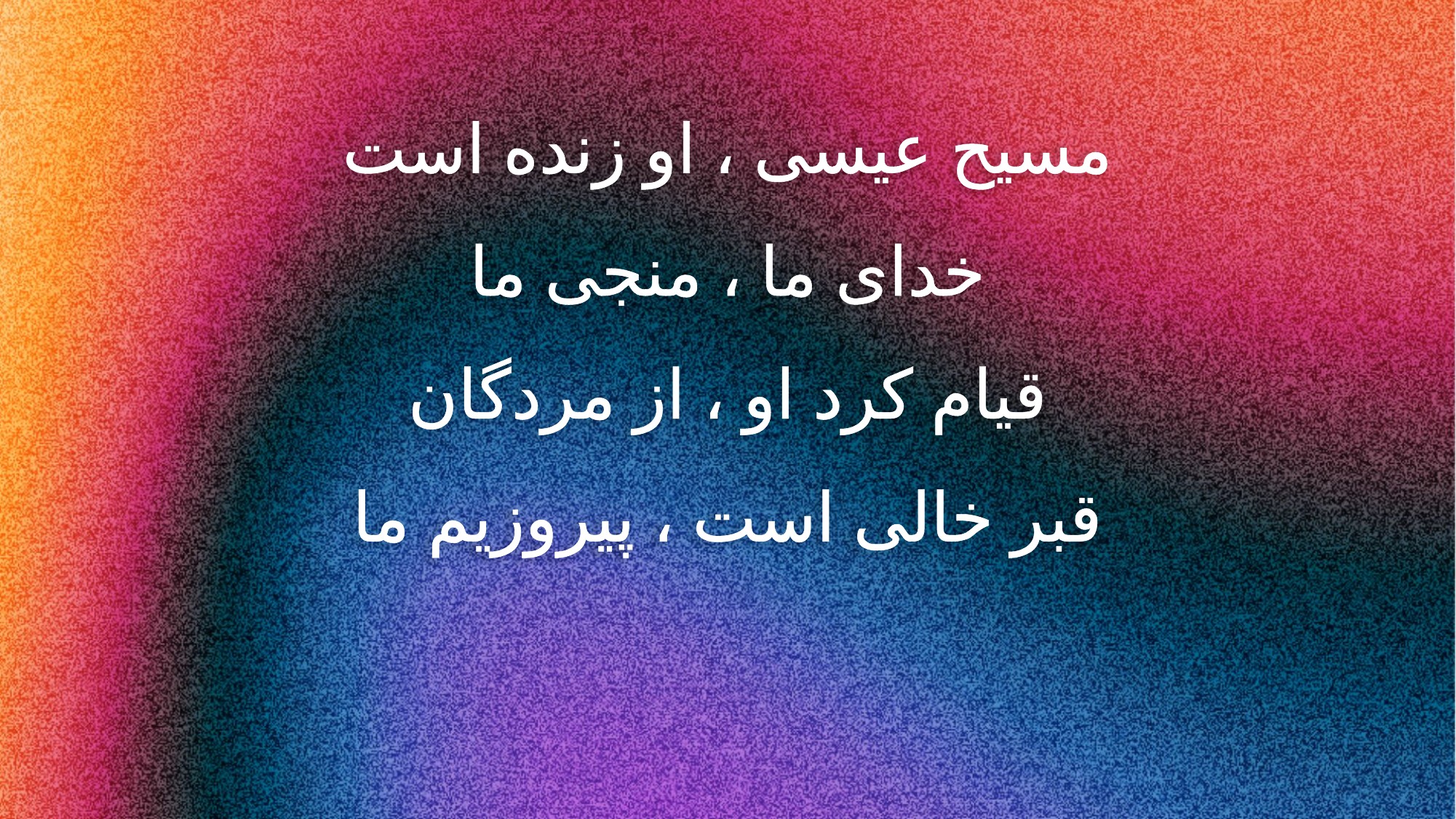

مسیح عیسی ، او زنده است
خدای ما ، منجی ما
قیام کرد او ، از مردگان
قبر خالی است ، پیروزیم ما